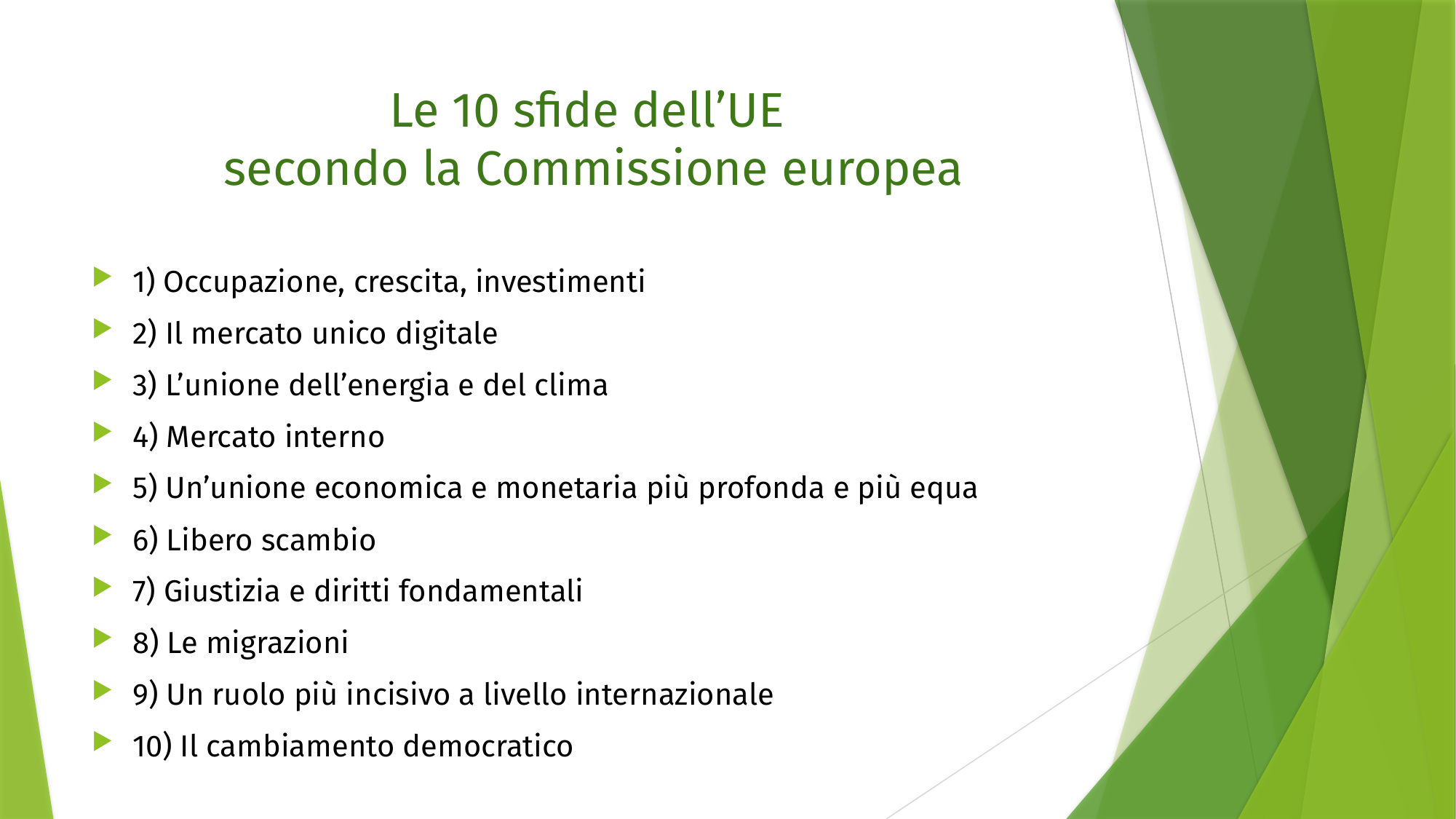

# Le 10 sfide dell’UE secondo la Commissione europea
1) Occupazione, crescita, investimenti
2) Il mercato unico digitale
3) L’unione dell’energia e del clima
4) Mercato interno
5) Un’unione economica e monetaria più profonda e più equa
6) Libero scambio
7) Giustizia e diritti fondamentali
8) Le migrazioni
9) Un ruolo più incisivo a livello internazionale
10) Il cambiamento democratico